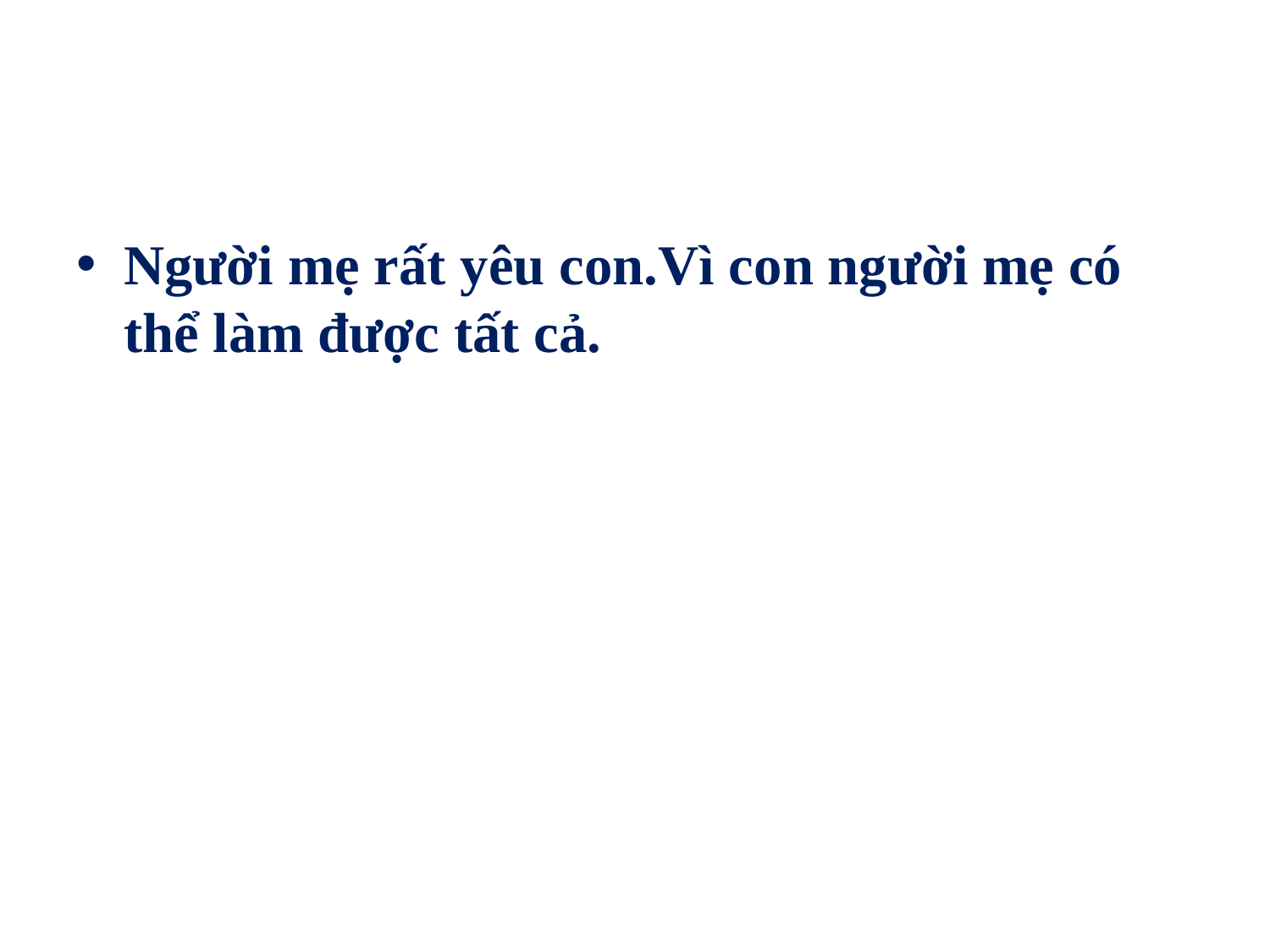

Người mẹ rất yêu con.Vì con người mẹ có thể làm được tất cả.